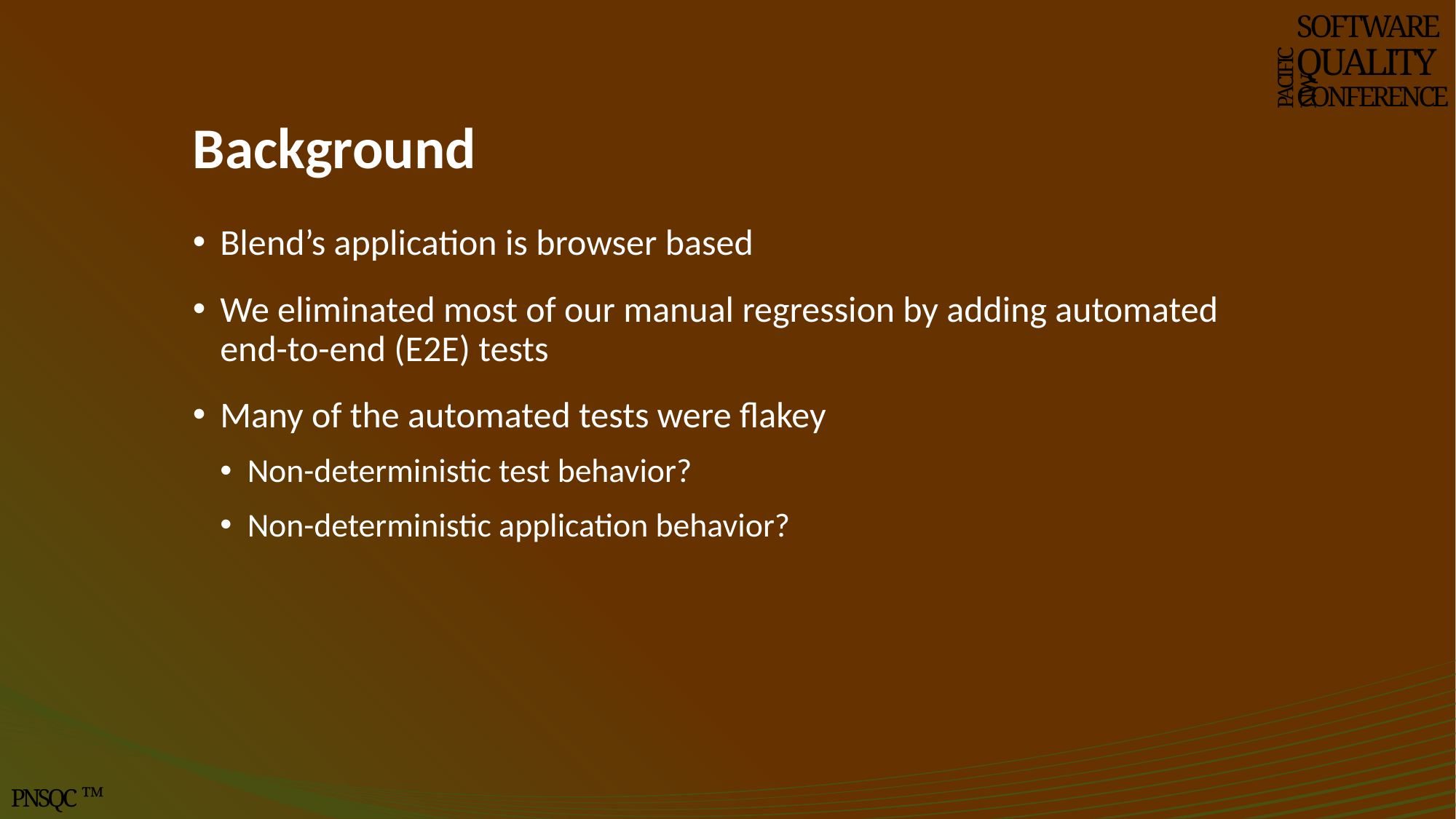

SOFTWARE
QUALITY
CONFERENCE
PACIFIC   NW
# Background
Blend’s application is browser based
We eliminated most of our manual regression by adding automated end-to-end (E2E) tests
Many of the automated tests were flakey
Non-deterministic test behavior?
Non-deterministic application behavior?

PNSQC ™